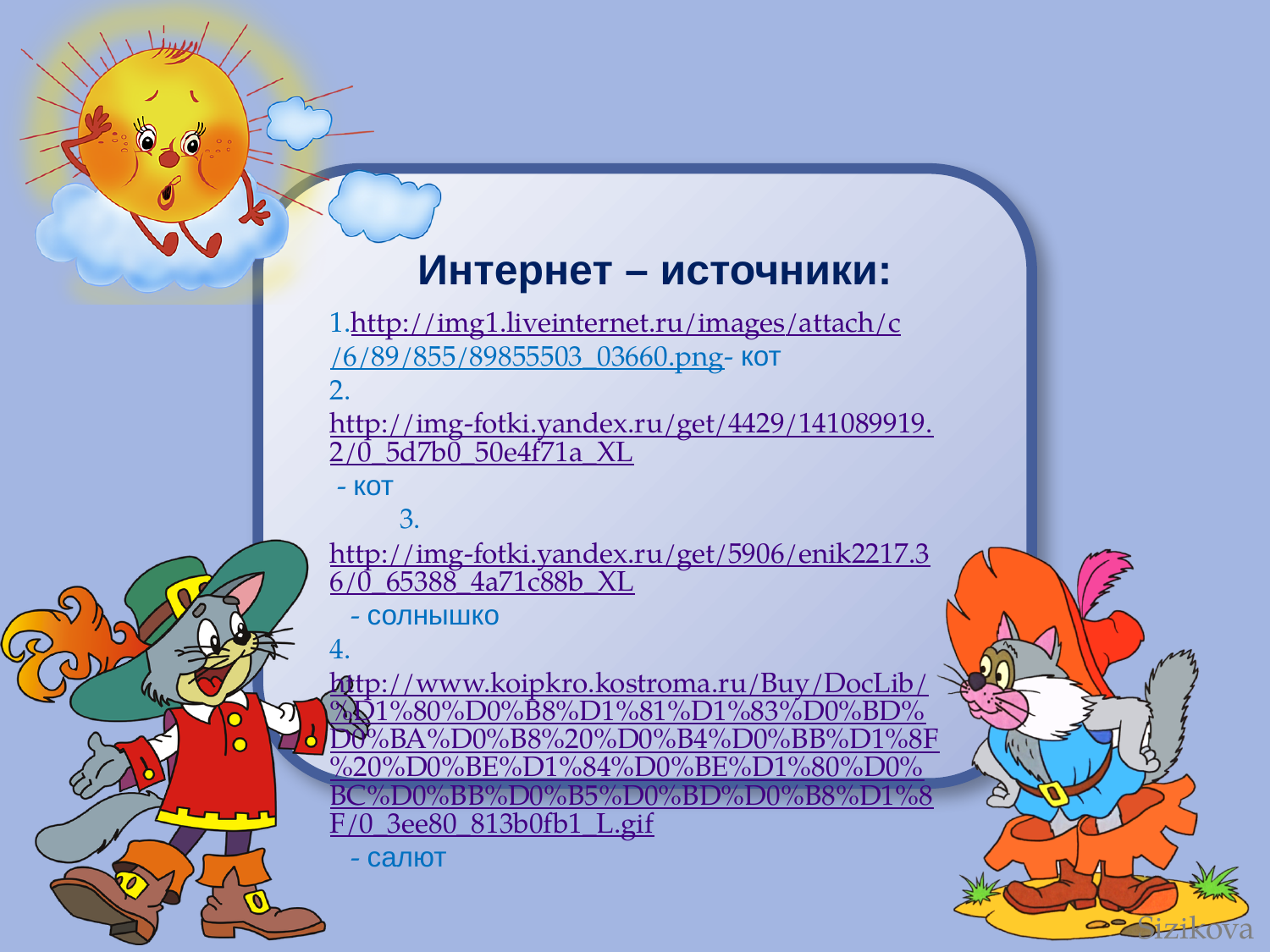

# Интернет – источники:
1.http://img1.liveinternet.ru/images/attach/c/6/89/855/89855503_03660.png- кот
2. http://img-fotki.yandex.ru/get/4429/141089919.2/0_5d7b0_50e4f71a_XL - кот
          3. http://img-fotki.yandex.ru/get/5906/enik2217.36/0_65388_4a71c88b_XL   - солнышко
4.http://www.koipkro.kostroma.ru/Buy/DocLib/%D1%80%D0%B8%D1%81%D1%83%D0%BD%D0%BA%D0%B8%20%D0%B4%D0%BB%D1%8F%20%D0%BE%D1%84%D0%BE%D1%80%D0%BC%D0%BB%D0%B5%D0%BD%D0%B8%D1%8F/0_3ee80_813b0fb1_L.gif   - салют